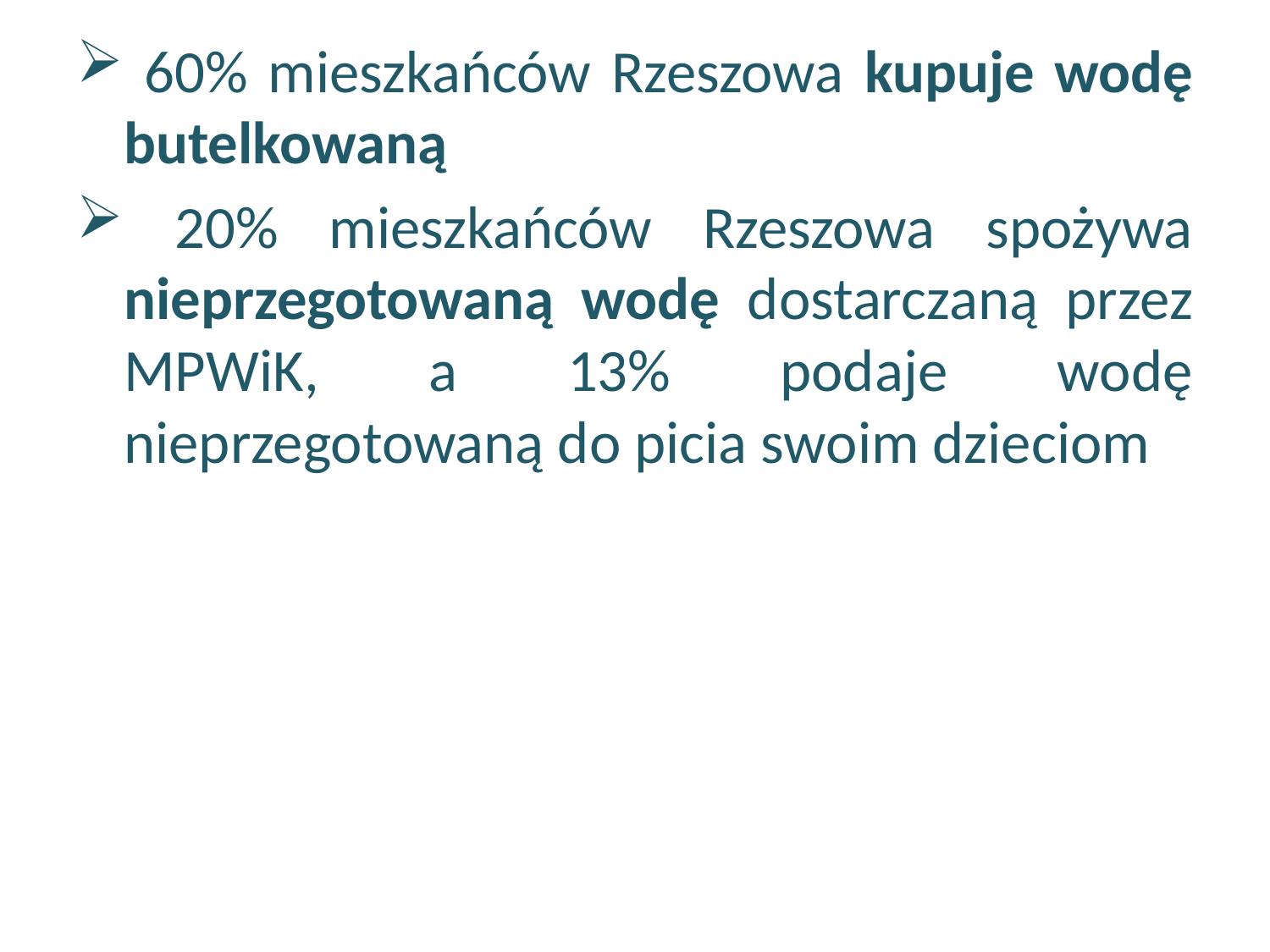

60% mieszkańców Rzeszowa kupuje wodę butelkowaną
 20% mieszkańców Rzeszowa spożywa nieprzegotowaną wodę dostarczaną przez MPWiK, a 13% podaje wodę nieprzegotowaną do picia swoim dzieciom